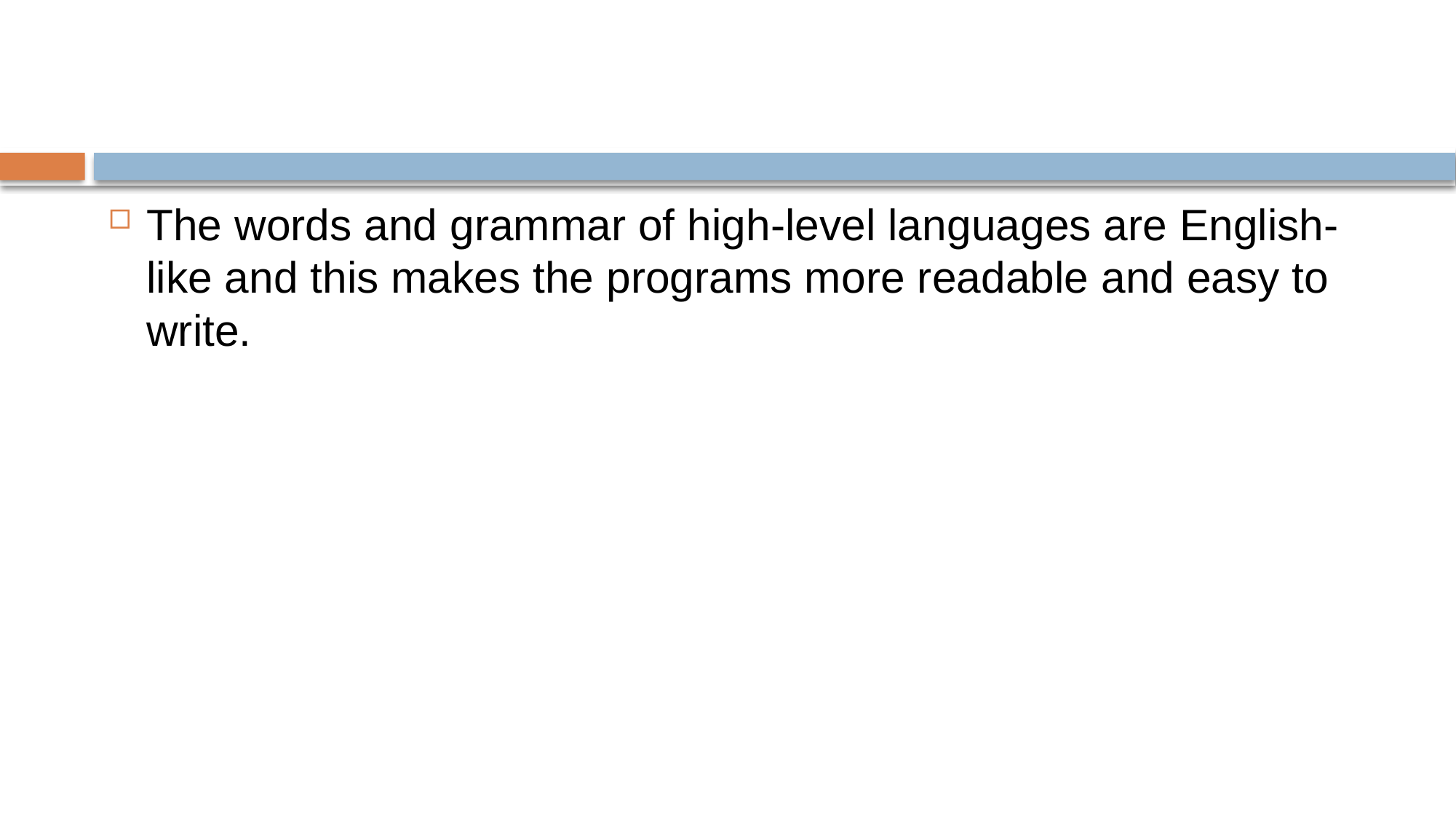

#
The words and grammar of high-level languages are English-like and this makes the programs more readable and easy to write.